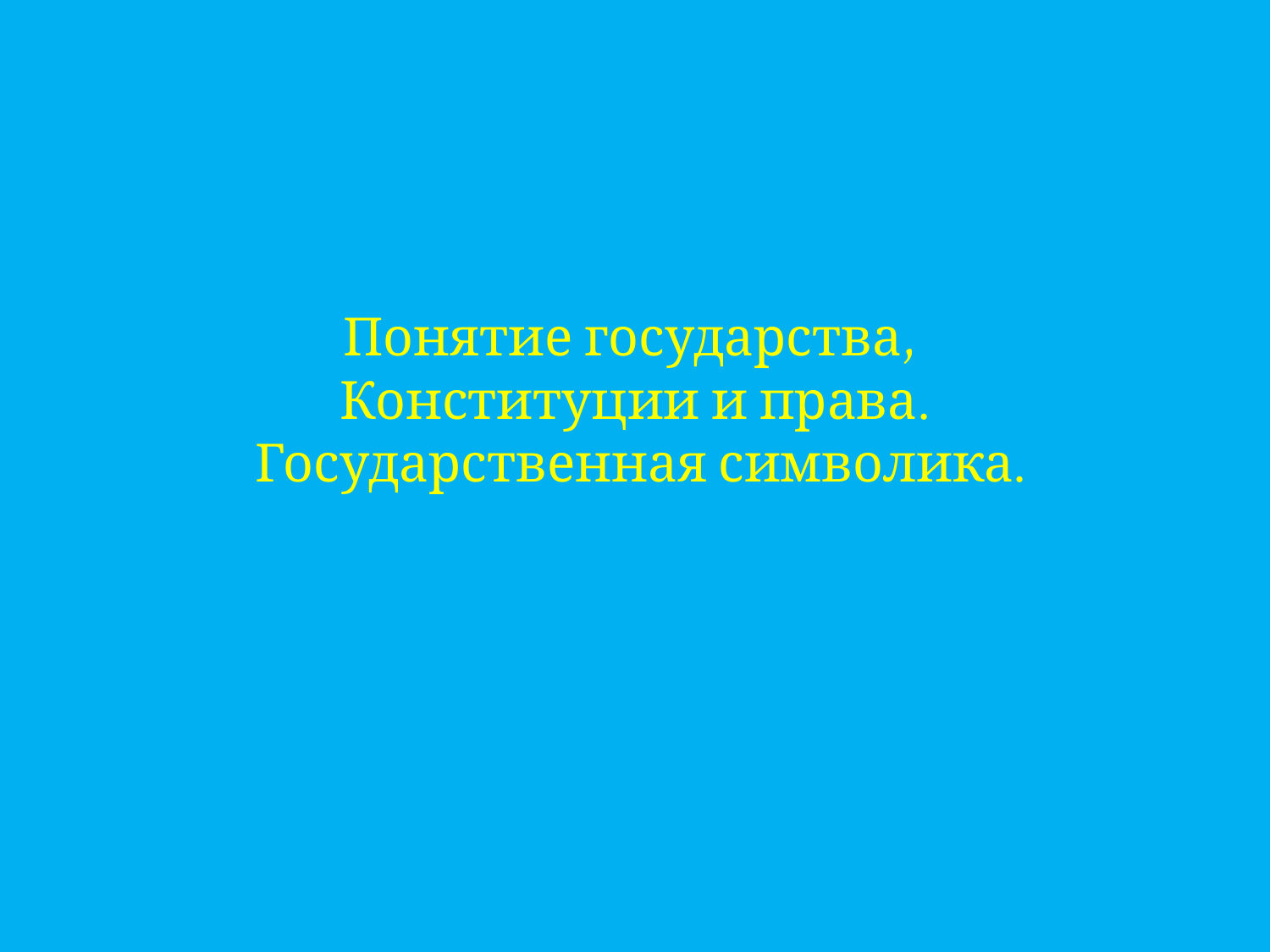

# Понятие государства, Конституции и права. Государственная символика.